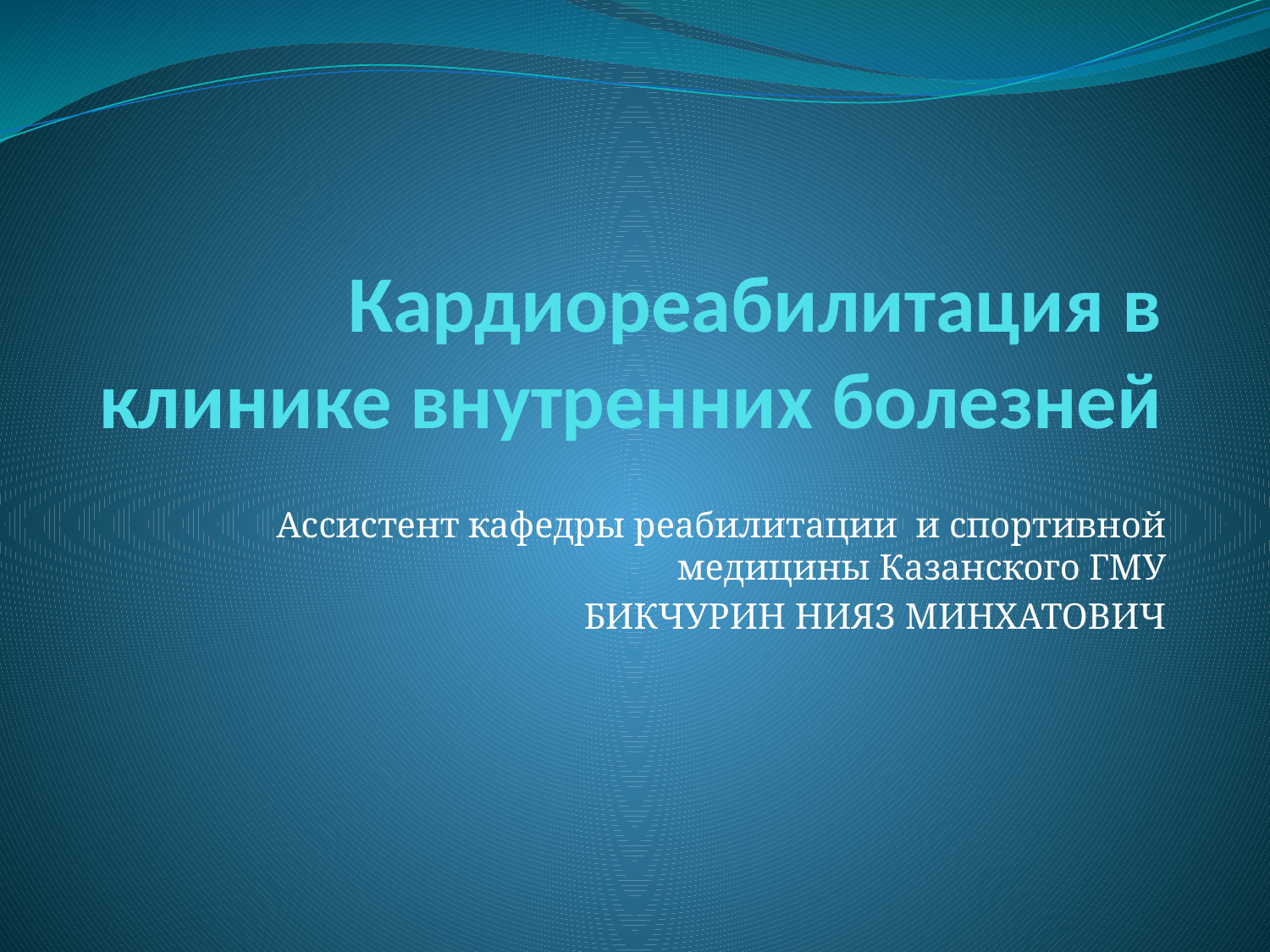

# Кардиореабилитация в клинике внутренних болезней
Ассистент кафедры реабилитации  и спортивной медицины Казанского ГМУ
БИКЧУРИН НИЯЗ МИНХАТОВИЧ